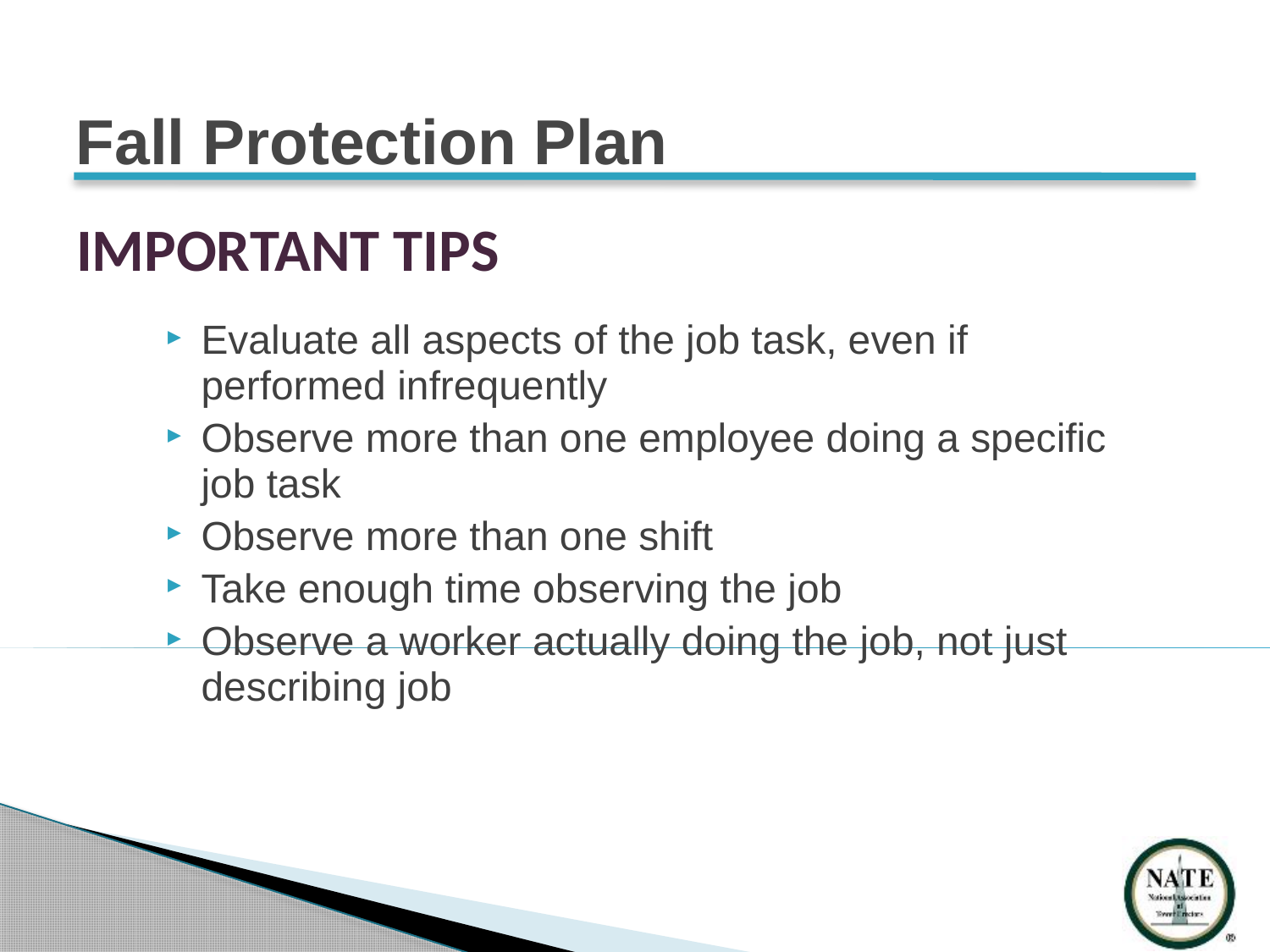

Fall Protection Plan
IMPORTANT TIPS
Evaluate all aspects of the job task, even if performed infrequently
Observe more than one employee doing a specific job task
Observe more than one shift
Take enough time observing the job
Observe a worker actually doing the job, not just describing job